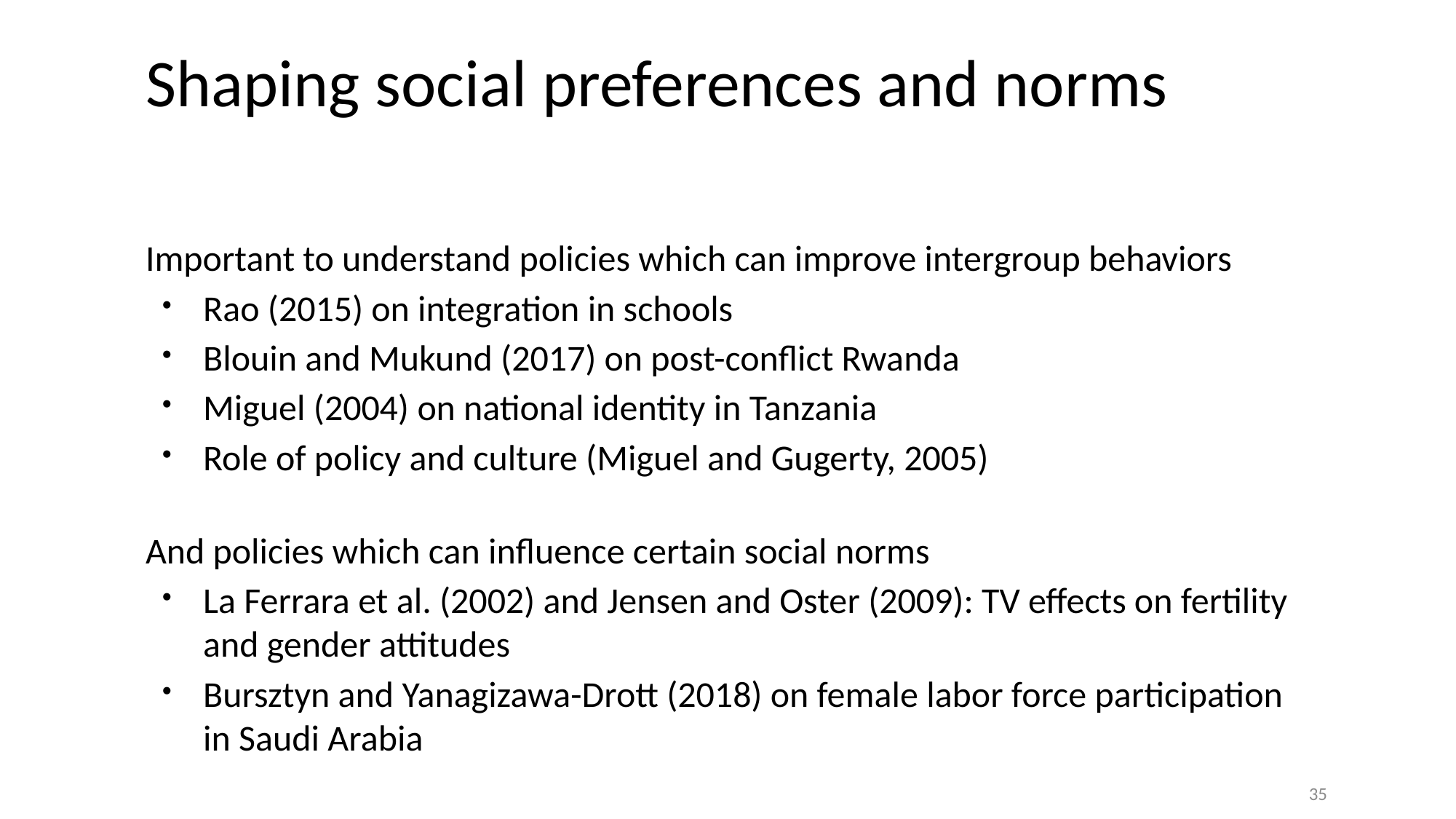

# Shaping social preferences and norms
Important to understand policies which can improve intergroup behaviors
Rao (2015) on integration in schools
Blouin and Mukund (2017) on post-conflict Rwanda
Miguel (2004) on national identity in Tanzania
Role of policy and culture (Miguel and Gugerty, 2005)

And policies which can influence certain social norms
La Ferrara et al. (2002) and Jensen and Oster (2009): TV effects on fertility and gender attitudes
Bursztyn and Yanagizawa-Drott (2018) on female labor force participation in Saudi Arabia

35